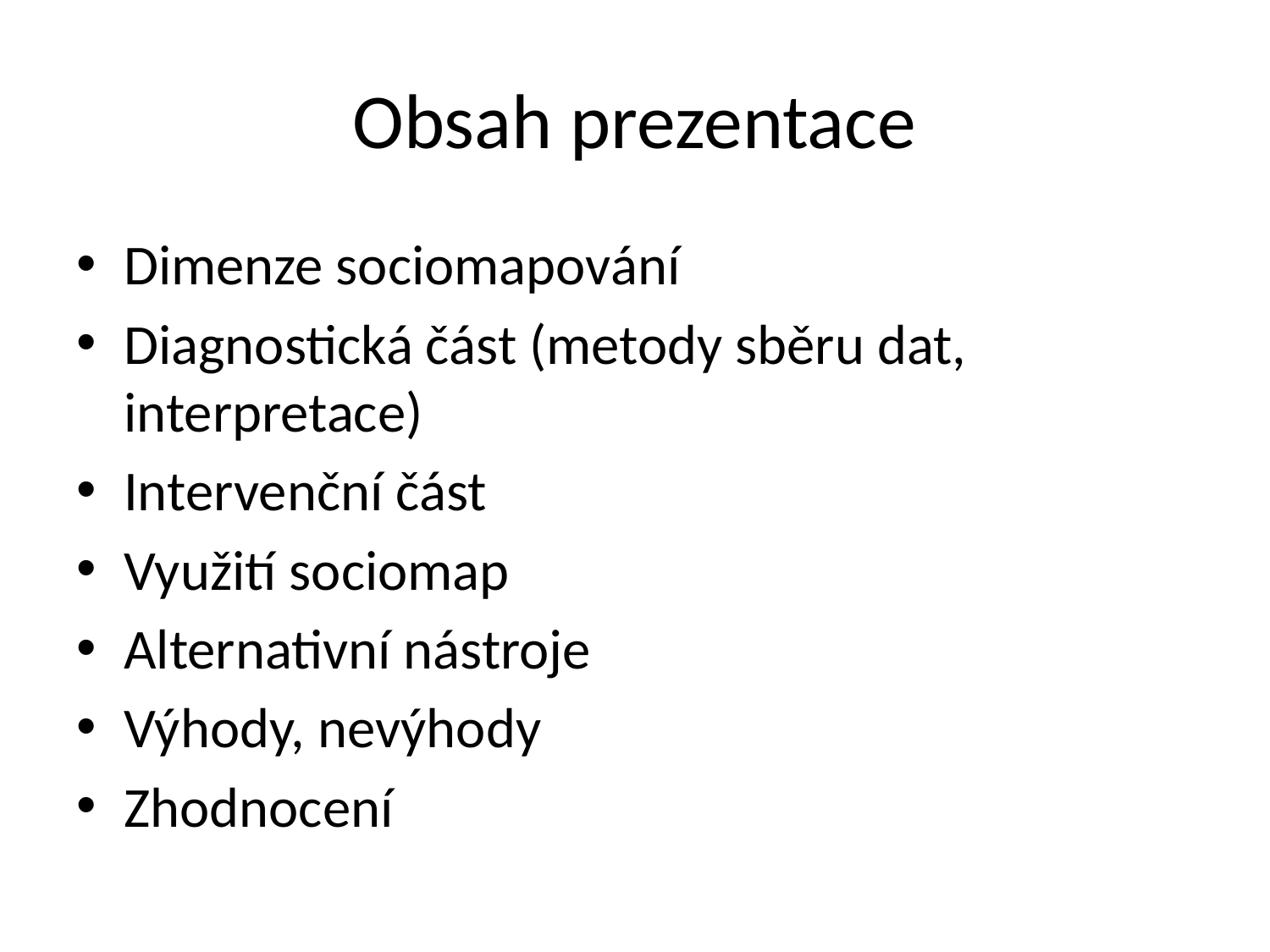

# Obsah prezentace
Dimenze sociomapování
Diagnostická část (metody sběru dat, interpretace)
Intervenční část
Využití sociomap
Alternativní nástroje
Výhody, nevýhody
Zhodnocení